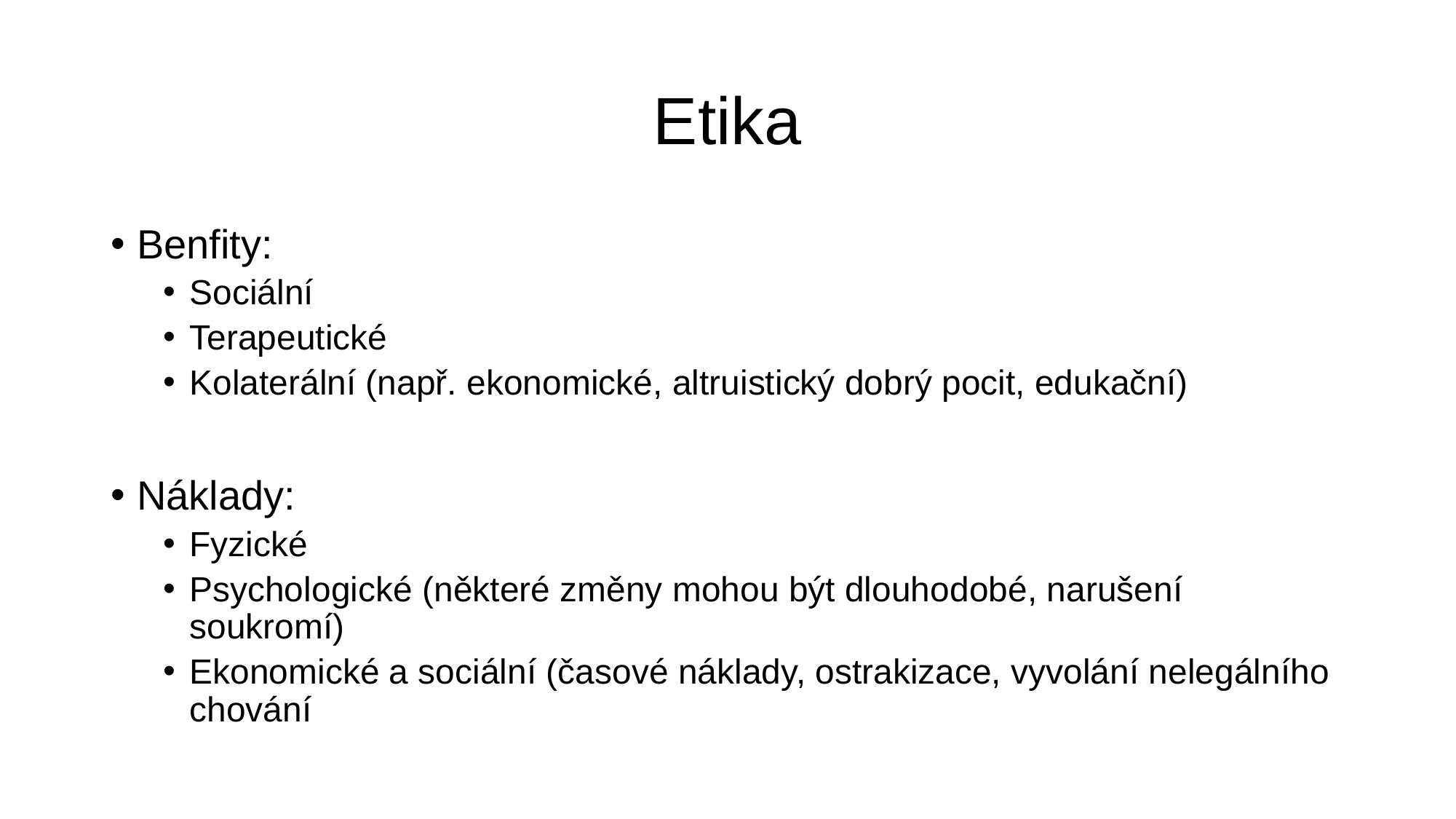

# Etika
Benfity:
Sociální
Terapeutické
Kolaterální (např. ekonomické, altruistický dobrý pocit, edukační)

Náklady:
Fyzické
Psychologické (některé změny mohou být dlouhodobé, narušení soukromí)
Ekonomické a sociální (časové náklady, ostrakizace, vyvolání nelegálního chování